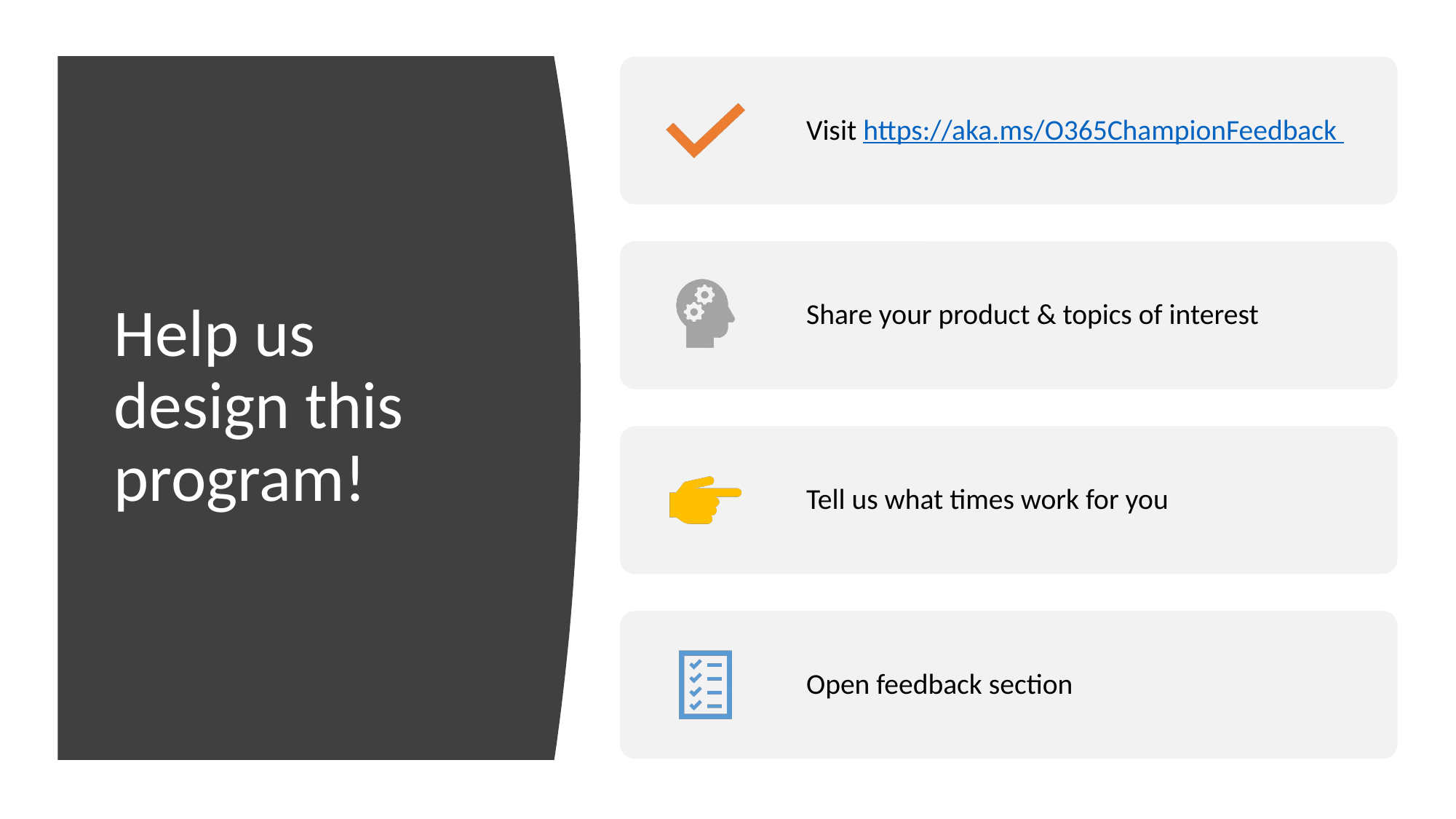

Visit https://aka.ms/O365ChampionFeedback
Share your product & topics of interest
Tell us what times work for you
Open feedback section

Help us design this program!